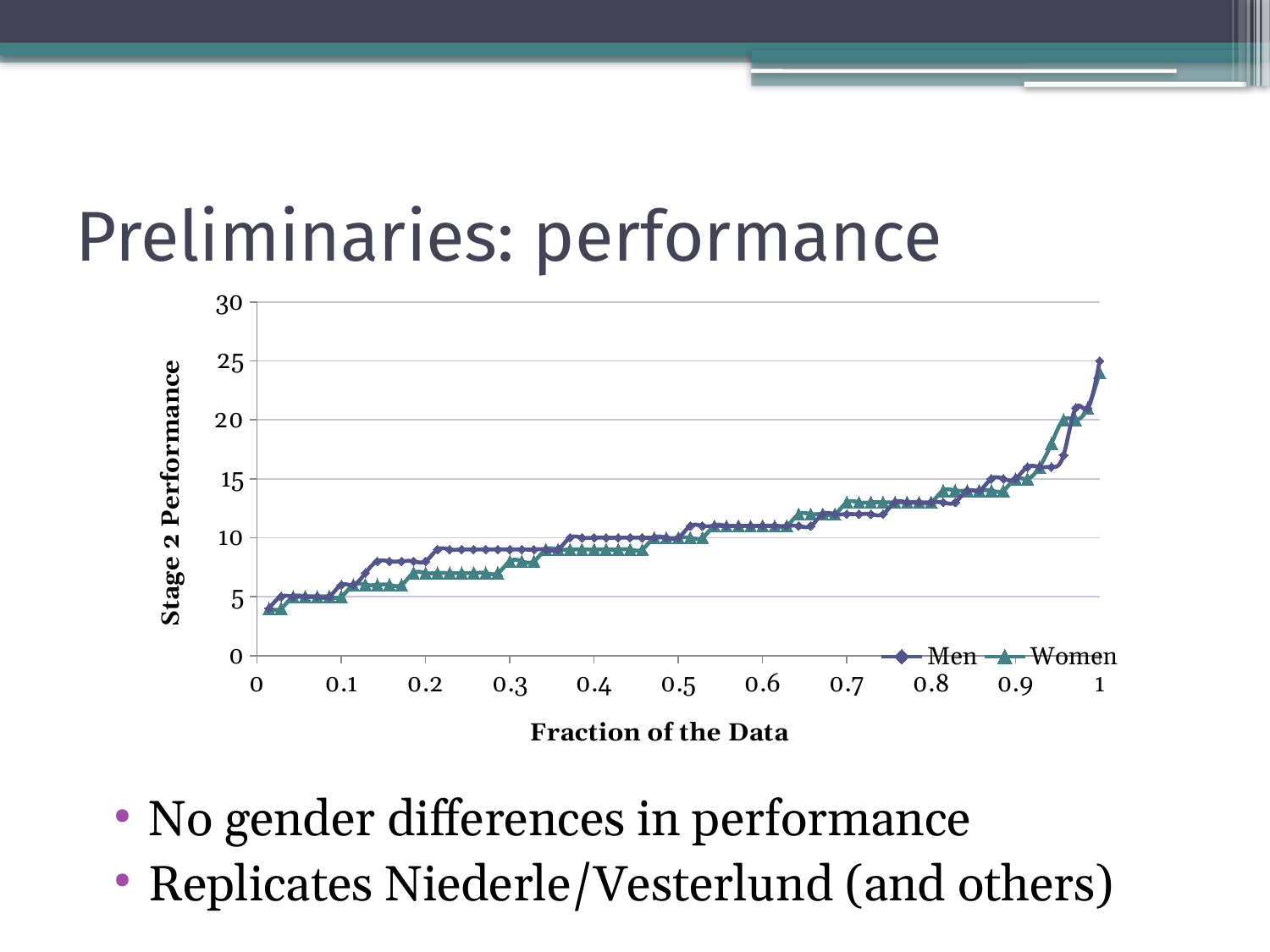

# Preliminaries: performance

### Chart

| Category | Men | Women |
|---|---|---|
No gender differences in performance
Replicates Niederle/Vesterlund (and others)